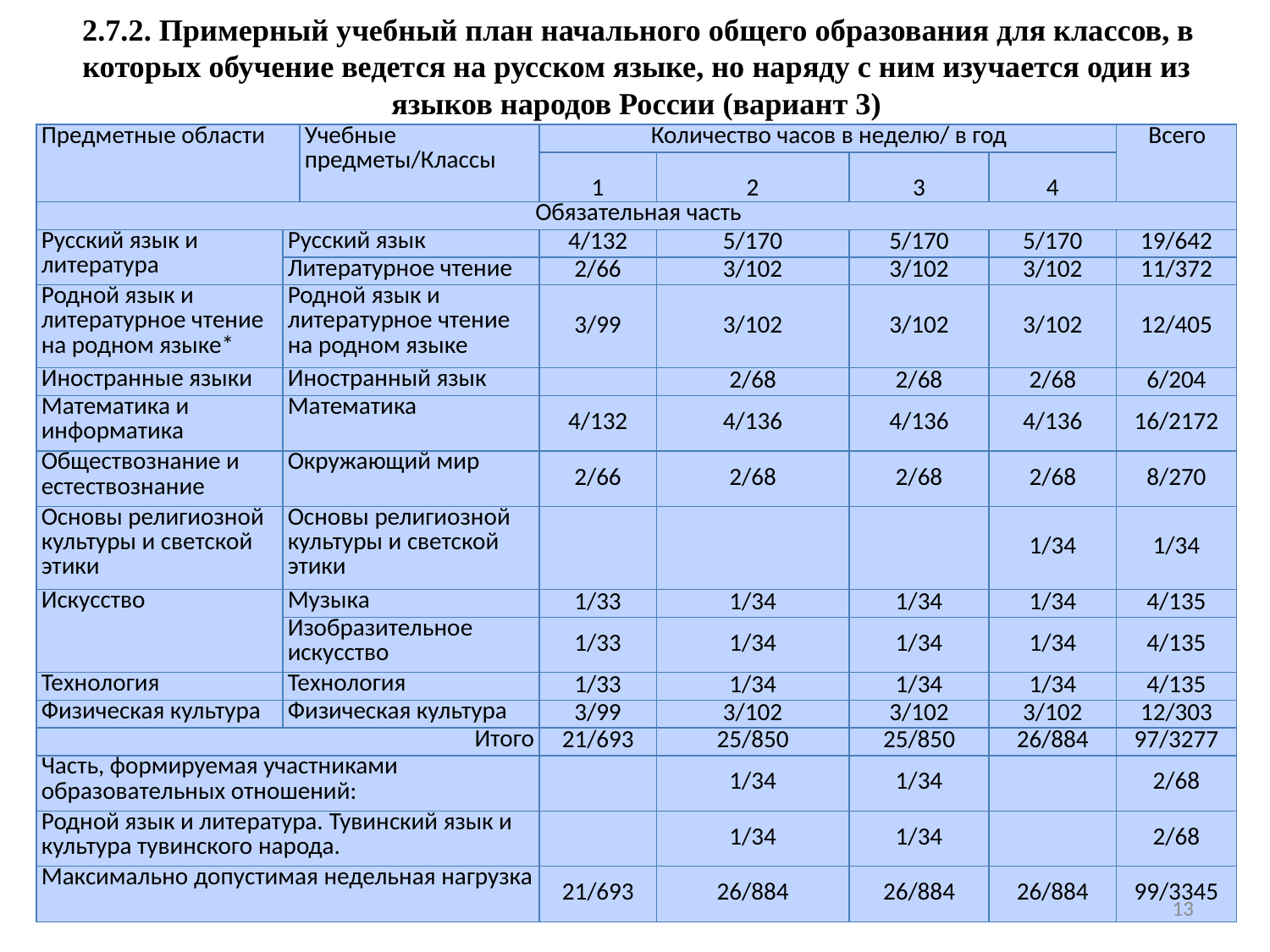

# 2.7.2. Примерный учебный план начального общего образования для классов, в которых обучение ведется на русском языке, но наряду с ним изучается один из языков народов России (вариант 3)
| Предметные области |  | Учебные предметы/Классы | Количество часов в неделю/ в год |  |  |  | Всего |
| --- | --- | --- | --- | --- | --- | --- | --- |
|  |  |  | 1 | 2 | 3 | 4 |  |
| Обязательная часть |  |  |  |  |  |  |  |
| Русский язык и литература | Русский язык |  | 4/132 | 5/170 | 5/170 | 5/170 | 19/642 |
|  | Литературное чтение |  | 2/66 | 3/102 | 3/102 | 3/102 | 11/372 |
| Родной язык и литературное чтение на родном языке\* | Родной язык и литературное чтение на родном языке |  | 3/99 | 3/102 | 3/102 | 3/102 | 12/405 |
| Иностранные языки | Иностранный язык |  |  | 2/68 | 2/68 | 2/68 | 6/204 |
| Математика и информатика | Математика |  | 4/132 | 4/136 | 4/136 | 4/136 | 16/2172 |
| Обществознание и естествознание | Окружающий мир |  | 2/66 | 2/68 | 2/68 | 2/68 | 8/270 |
| Основы религиозной культуры и светской этики | Основы религиозной культуры и светской этики |  |  |  |  | 1/34 | 1/34 |
| Искусство | Музыка |  | 1/33 | 1/34 | 1/34 | 1/34 | 4/135 |
|  | Изобразительное искусство |  | 1/33 | 1/34 | 1/34 | 1/34 | 4/135 |
| Технология | Технология |  | 1/33 | 1/34 | 1/34 | 1/34 | 4/135 |
| Физическая культура | Физическая культура |  | 3/99 | 3/102 | 3/102 | 3/102 | 12/303 |
| Итого |  |  | 21/693 | 25/850 | 25/850 | 26/884 | 97/3277 |
| Часть, формируемая участниками образовательных отношений: |  |  |  | 1/34 | 1/34 |  | 2/68 |
| Родной язык и литература. Тувинский язык и культура тувинского народа. |  |  |  | 1/34 | 1/34 |  | 2/68 |
| Максимально допустимая недельная нагрузка |  |  | 21/693 | 26/884 | 26/884 | 26/884 | 99/3345 |
13